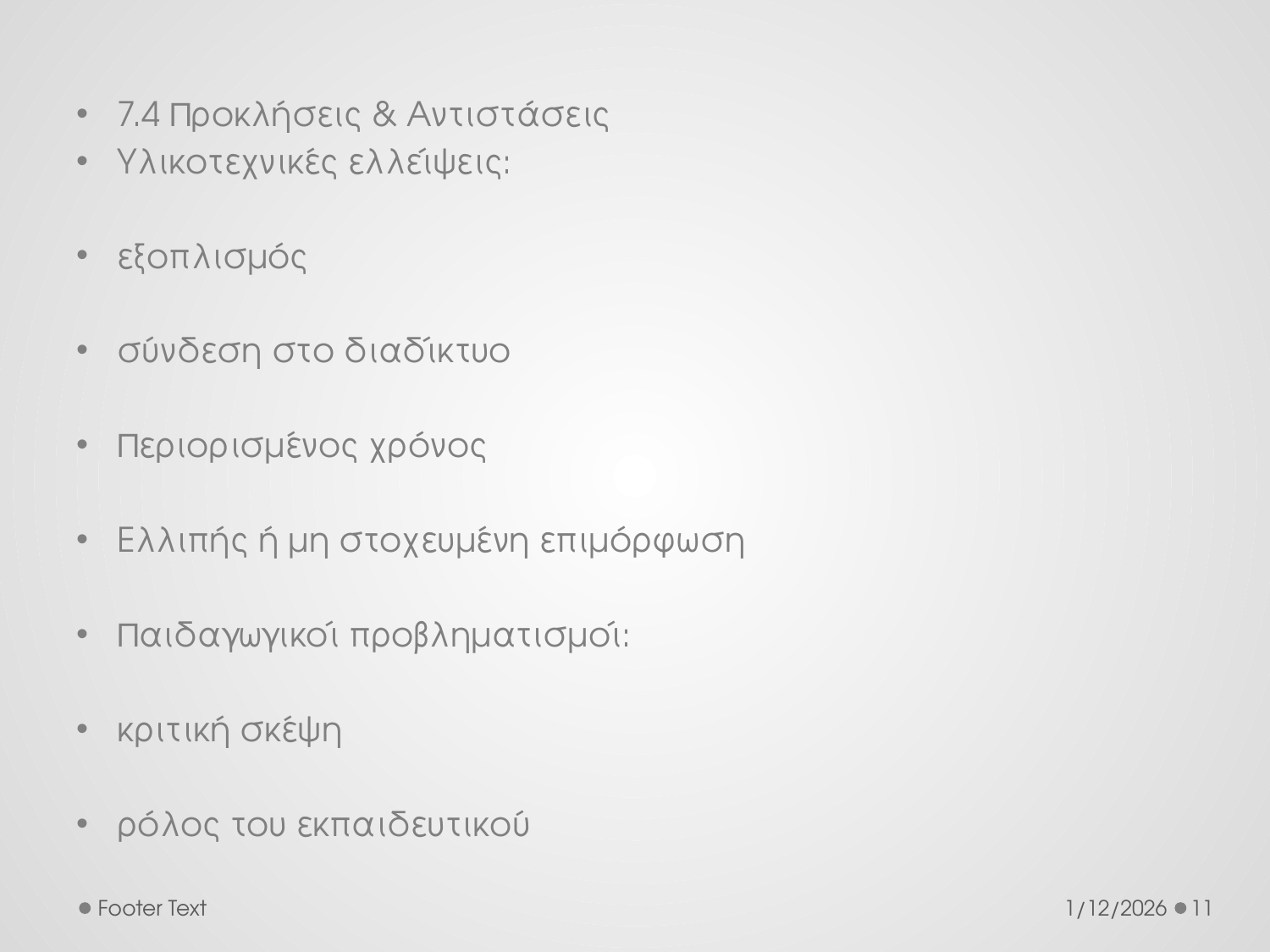

7.4 Προκλήσεις & Αντιστάσεις
Υλικοτεχνικές ελλείψεις:

εξοπλισμός

σύνδεση στο διαδίκτυο

Περιορισμένος χρόνος

Ελλιπής ή μη στοχευμένη επιμόρφωση

Παιδαγωγικοί προβληματισμοί:

κριτική σκέψη

ρόλος του εκπαιδευτικού
Footer Text
1/12/2026
11